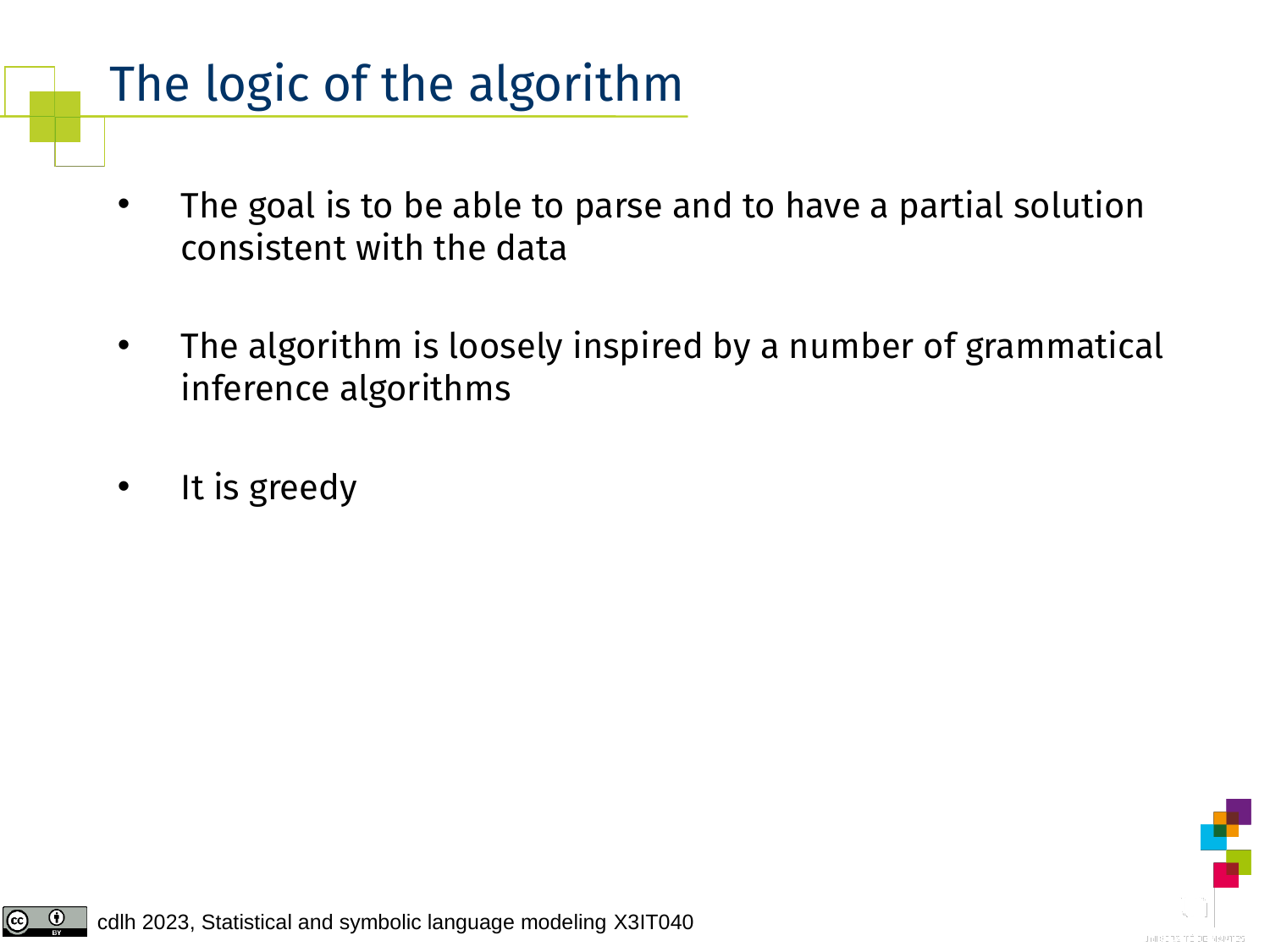

# The logic of the algorithm
The goal is to be able to parse and to have a partial solution consistent with the data

The algorithm is loosely inspired by a number of grammatical inference algorithms

It is greedy
16